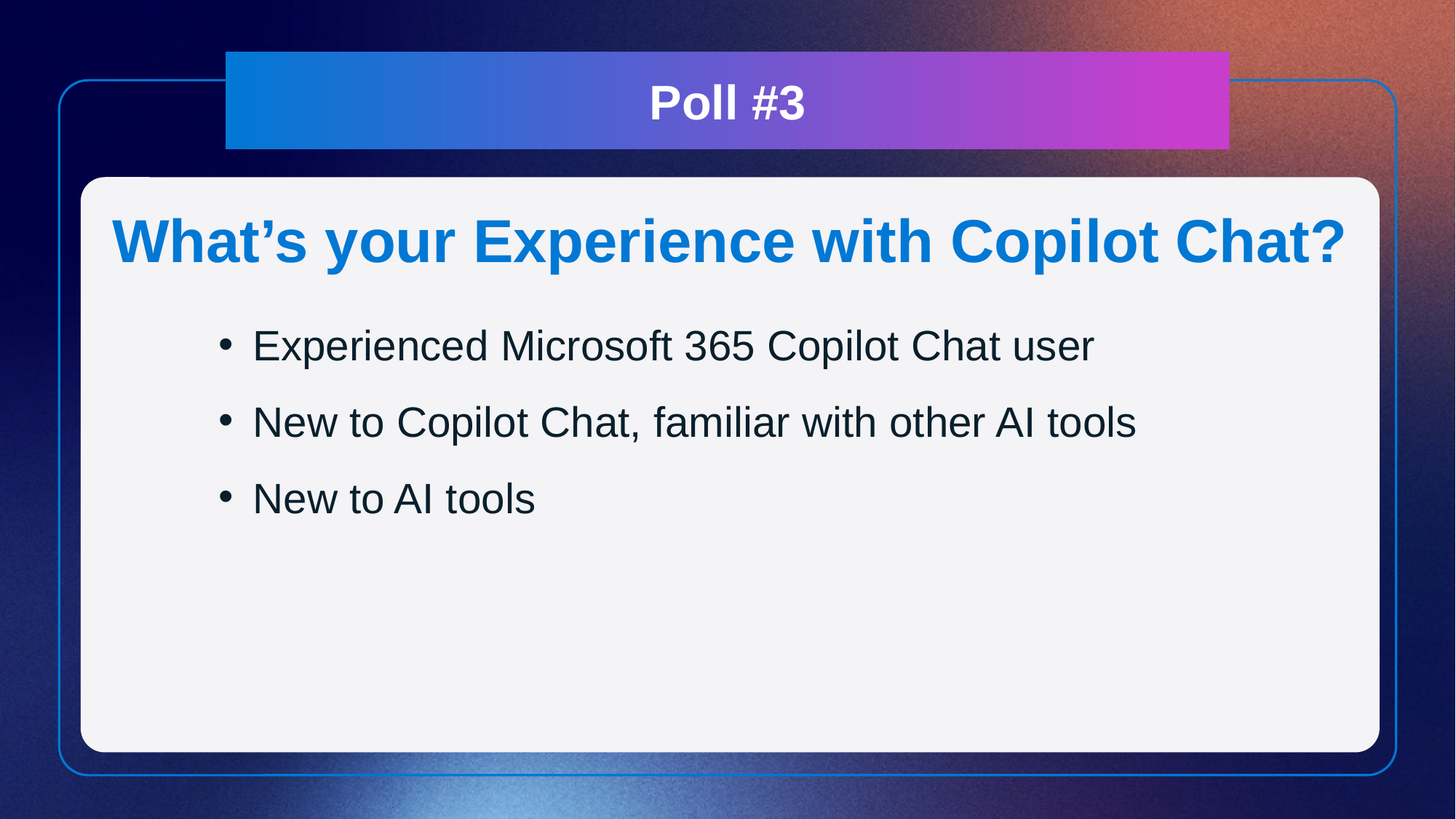

# Poll #3

What’s your Experience with Copilot Chat?

Experienced Microsoft 365 Copilot Chat user
New to Copilot Chat, familiar with other AI tools
New to AI tools